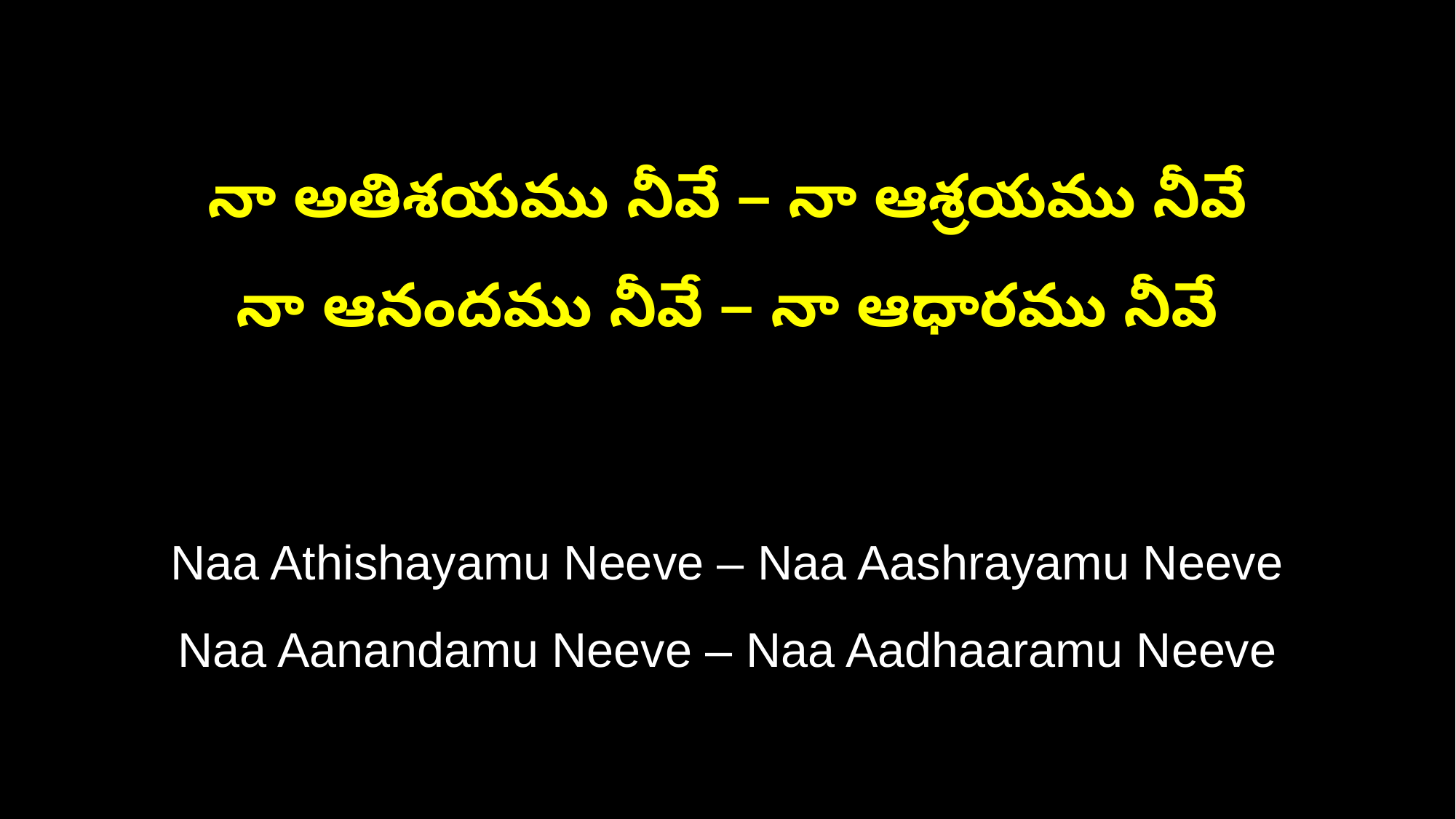

నా అతిశయము నీవే – నా ఆశ్రయము నీవే
నా ఆనందము నీవే – నా ఆధారము నీవే
Naa Athishayamu Neeve – Naa Aashrayamu Neeve
Naa Aanandamu Neeve – Naa Aadhaaramu Neeve